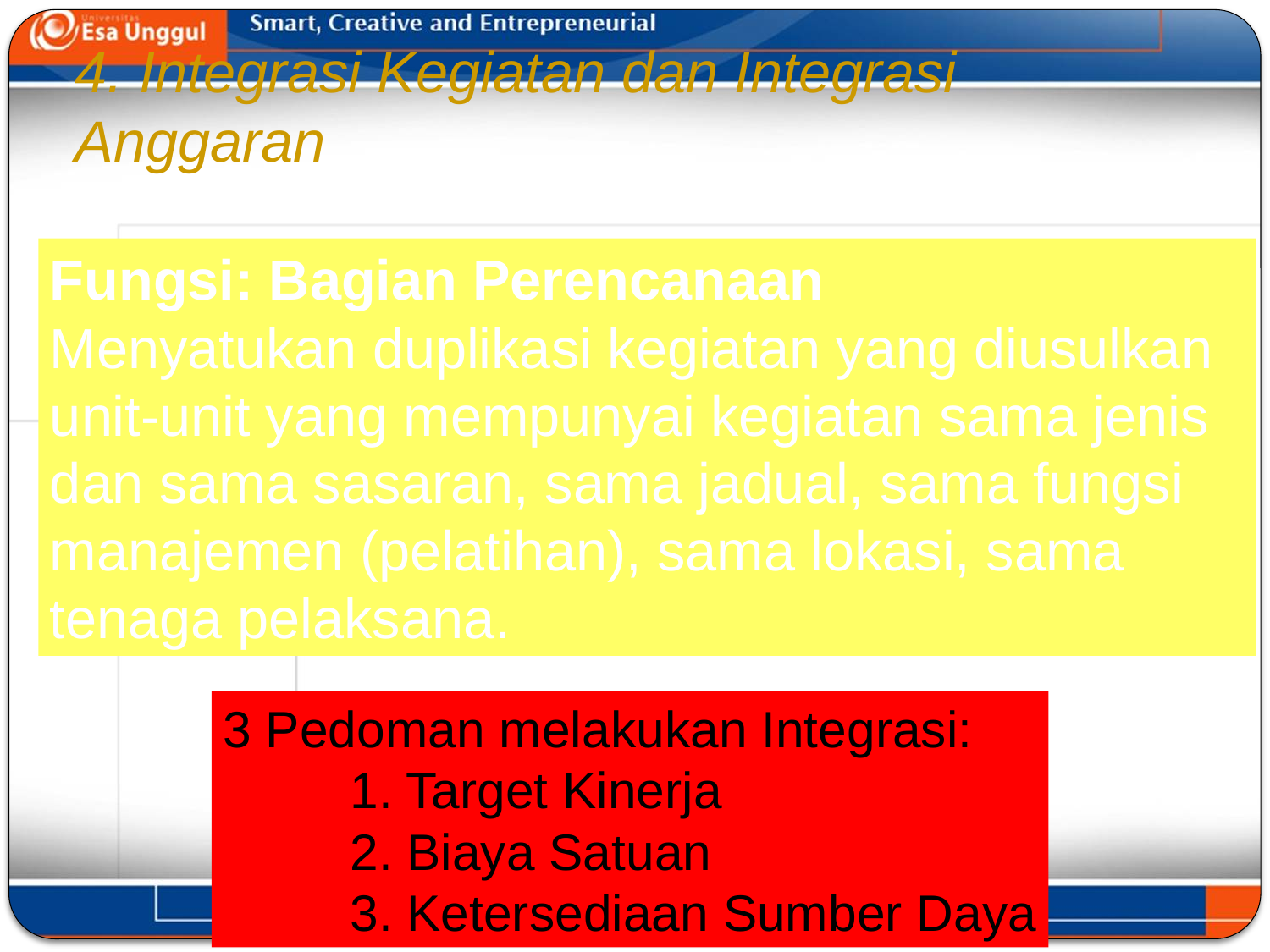

# 4. Integrasi Kegiatan dan Integrasi Anggaran
Fungsi: Bagian Perencanaan
Menyatukan duplikasi kegiatan yang diusulkan unit-unit yang mempunyai kegiatan sama jenis dan sama sasaran, sama jadual, sama fungsi manajemen (pelatihan), sama lokasi, sama tenaga pelaksana.
3 Pedoman melakukan Integrasi:
	1. Target Kinerja
	2. Biaya Satuan
	3. Ketersediaan Sumber Daya